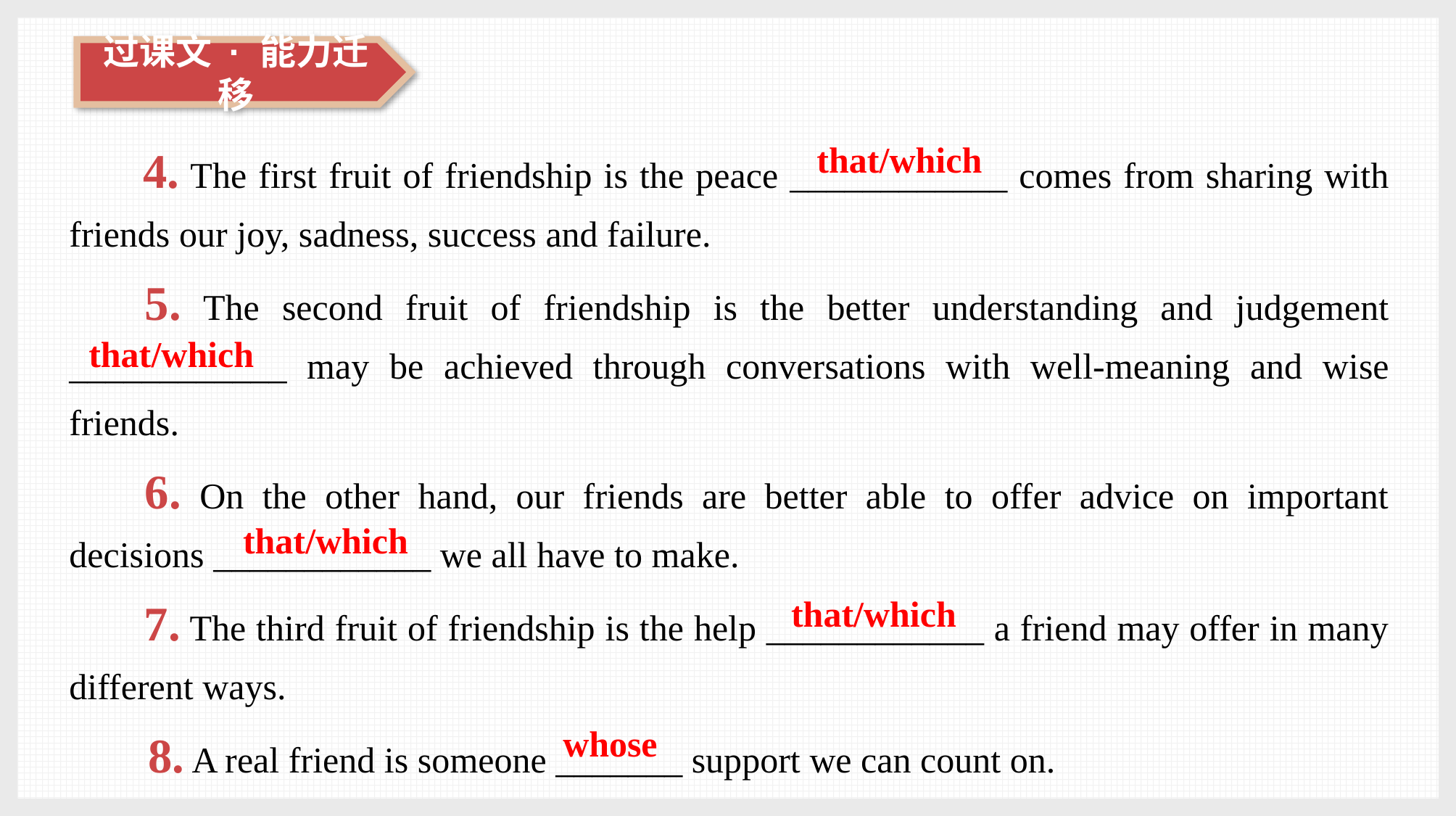

4. The first fruit of friendship is the peace ____________ comes from sharing with friends our joy, sadness, success and failure.
5. The second fruit of friendship is the better understanding and judgement ____________ may be achieved through conversations with well-meaning and wise friends.
6. On the other hand, our friends are better able to offer advice on important decisions ____________ we all have to make.
7. The third fruit of friendship is the help ____________ a friend may offer in many different ways.
8. A real friend is someone _______ support we can count on.
that/which
that/which
that/which
that/which
whose